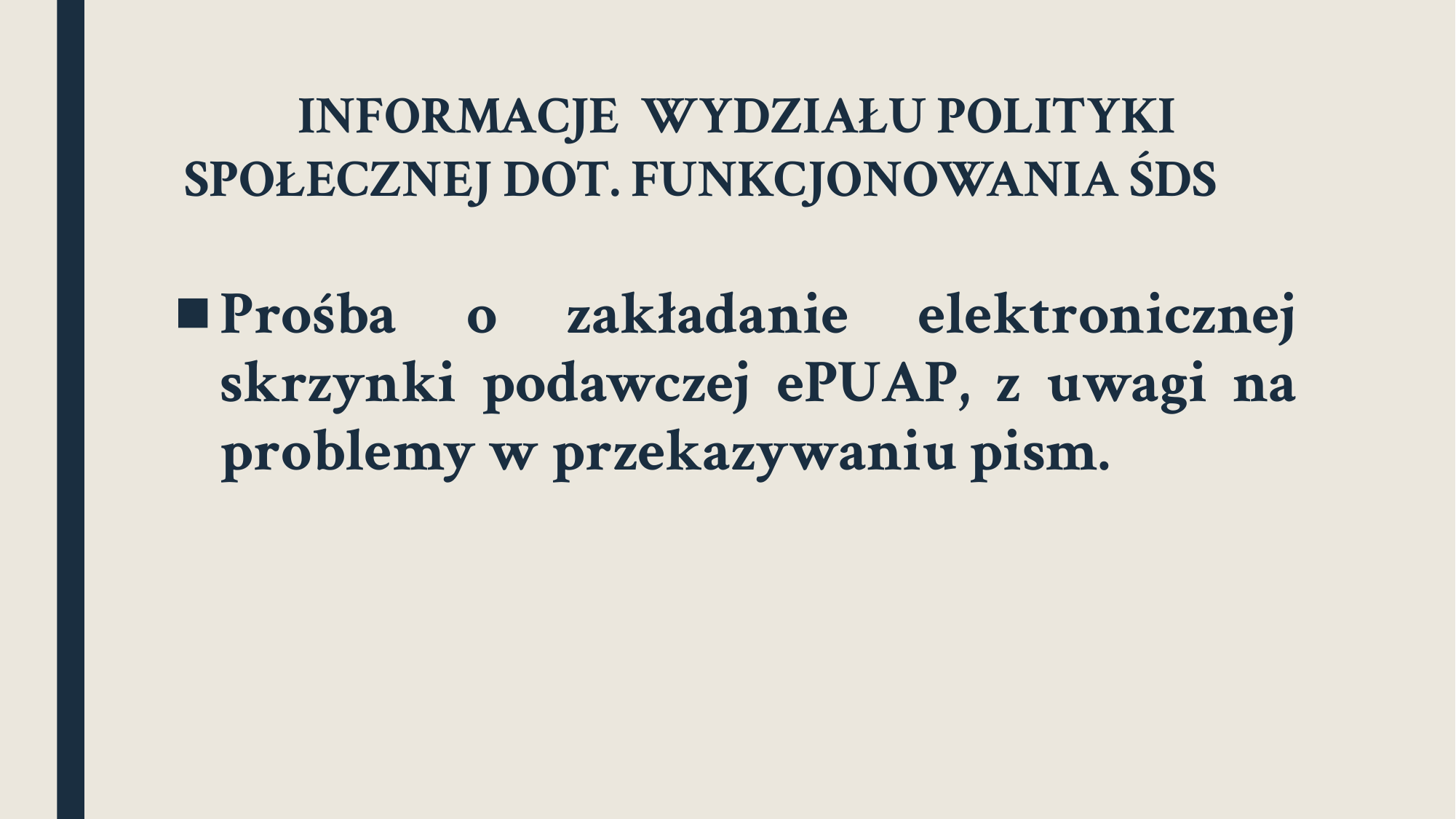

# INFORMACJE  WYDZIAŁU POLITYKI SPOŁECZNEJ DOT. FUNKCJONOWANIA ŚDS
Prośba o zakładanie elektronicznej skrzynki podawczej ePUAP, z uwagi na problemy w przekazywaniu pism.